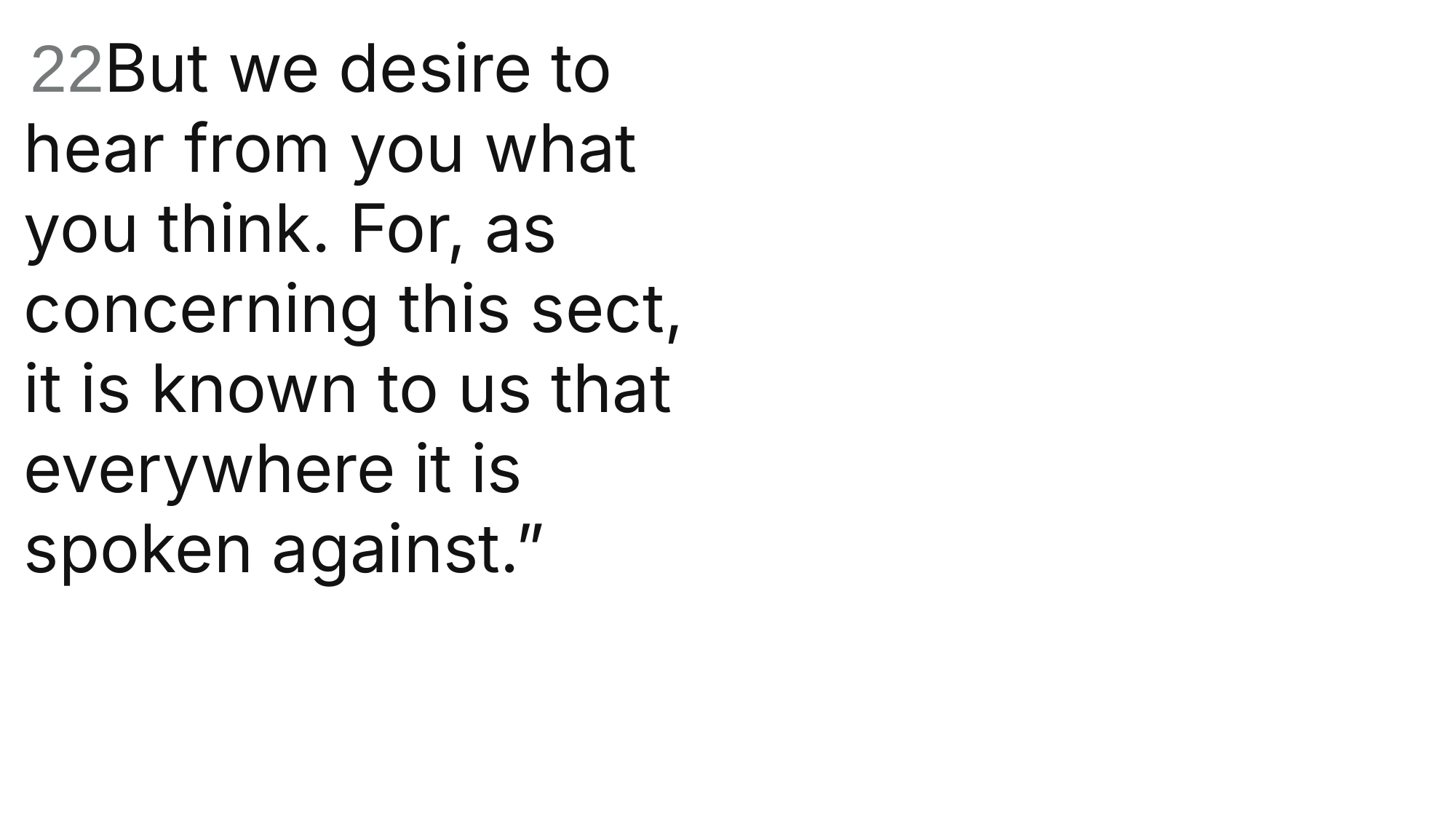

22But we desire to hear from you what you think. For, as concerning this sect, it is known to us that everywhere it is spoken against.”